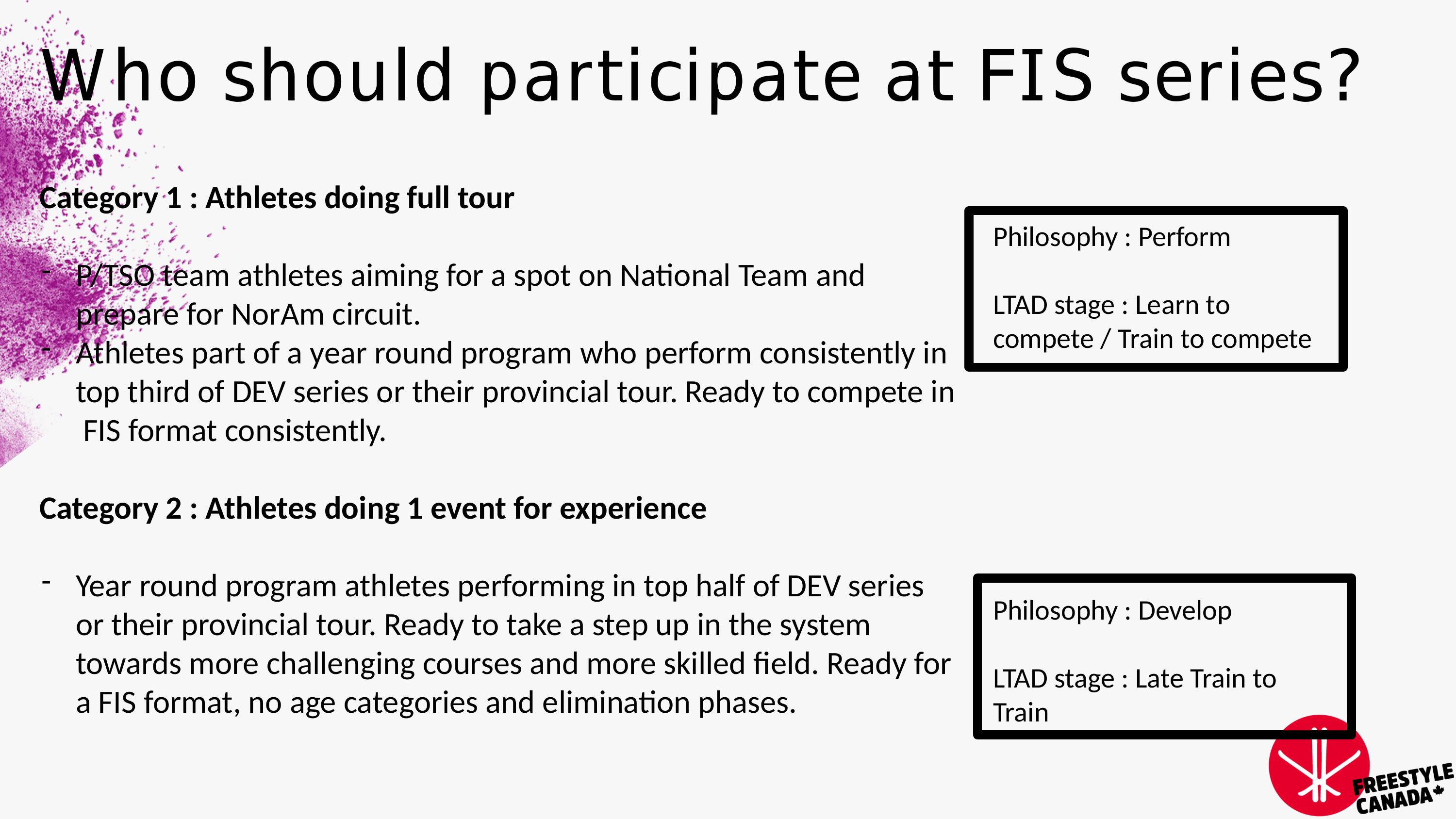

Who should participate at FIS series?
Category 1 : Athletes doing full tour

P/TSO team athletes aiming for a spot on National Team and prepare for NorAm circuit.
Athletes part of a year round program who perform consistently in top third of DEV series or their provincial tour. Ready to compete in  FIS format consistently.

Category 2 : Athletes doing 1 event for experience

Year round program athletes performing in top half of DEV series or their provincial tour. Ready to take a step up in the system towards more challenging courses and more skilled field. Ready for a FIS format, no age categories and elimination phases.

Philosophy : Perform

LTAD stage : Learn to compete / Train to compete

Philosophy : Develop

LTAD stage : Late Train to Train